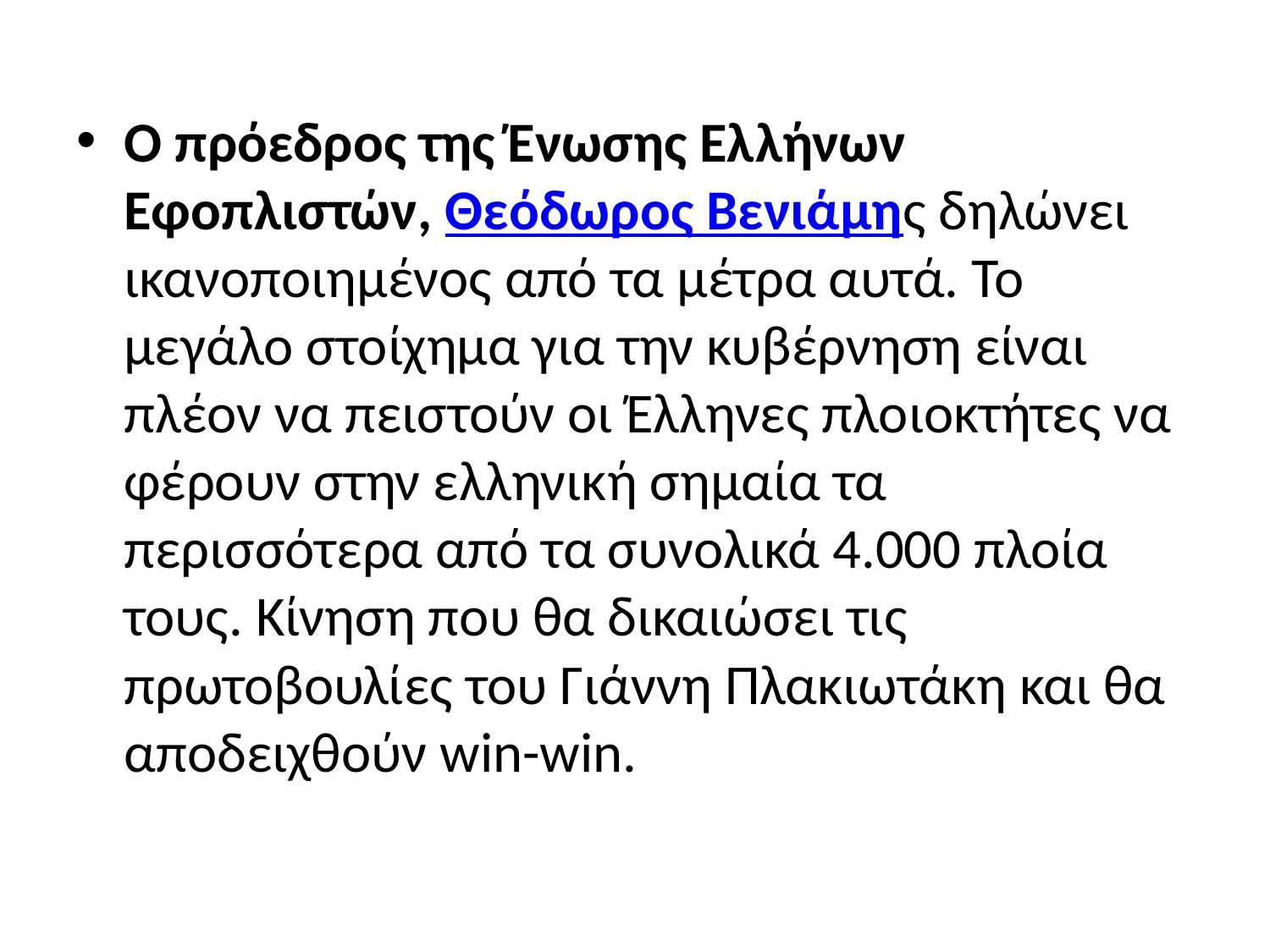

Ο πρόεδρος της Ένωσης Ελλήνων Εφοπλιστών, Θεόδωρος Βενιάμης δηλώνει ικανοποιημένος από τα μέτρα αυτά. Το μεγάλο στοίχημα για την κυβέρνηση είναι πλέον να πειστούν οι Έλληνες πλοιοκτήτες να φέρουν στην ελληνική σημαία τα περισσότερα από τα συνολικά 4.000 πλοία τους. Κίνηση που θα δικαιώσει τις πρωτοβουλίες του Γιάννη Πλακιωτάκη και θα αποδειχθούν win-win.